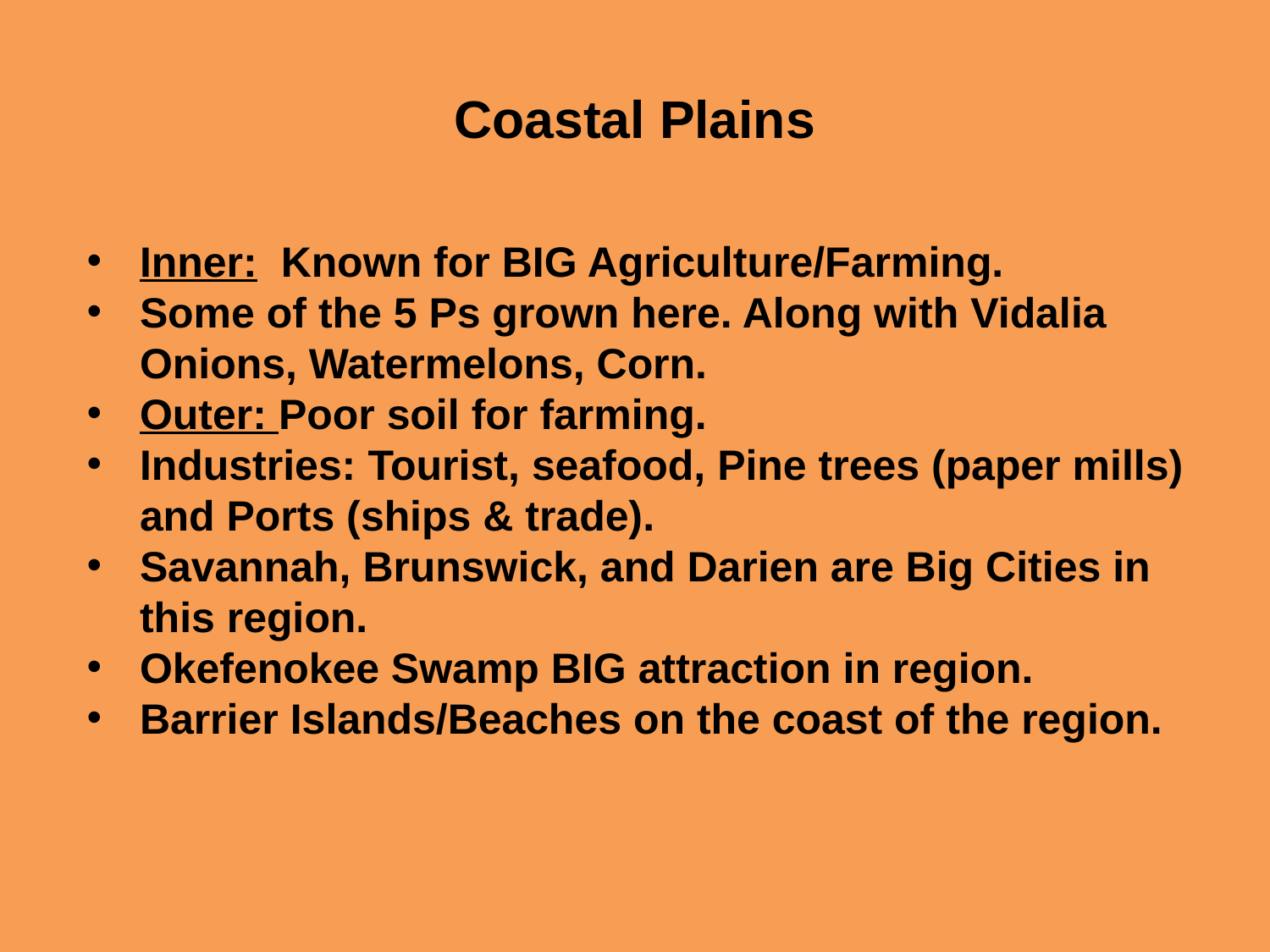

# Coastal Plains
Inner:  Known for BIG Agriculture/Farming.
Some of the 5 Ps grown here. Along with Vidalia Onions, Watermelons, Corn.
Outer: Poor soil for farming.
Industries: Tourist, seafood, Pine trees (paper mills) and Ports (ships & trade).
Savannah, Brunswick, and Darien are Big Cities in this region.
Okefenokee Swamp BIG attraction in region.
Barrier Islands/Beaches on the coast of the region.